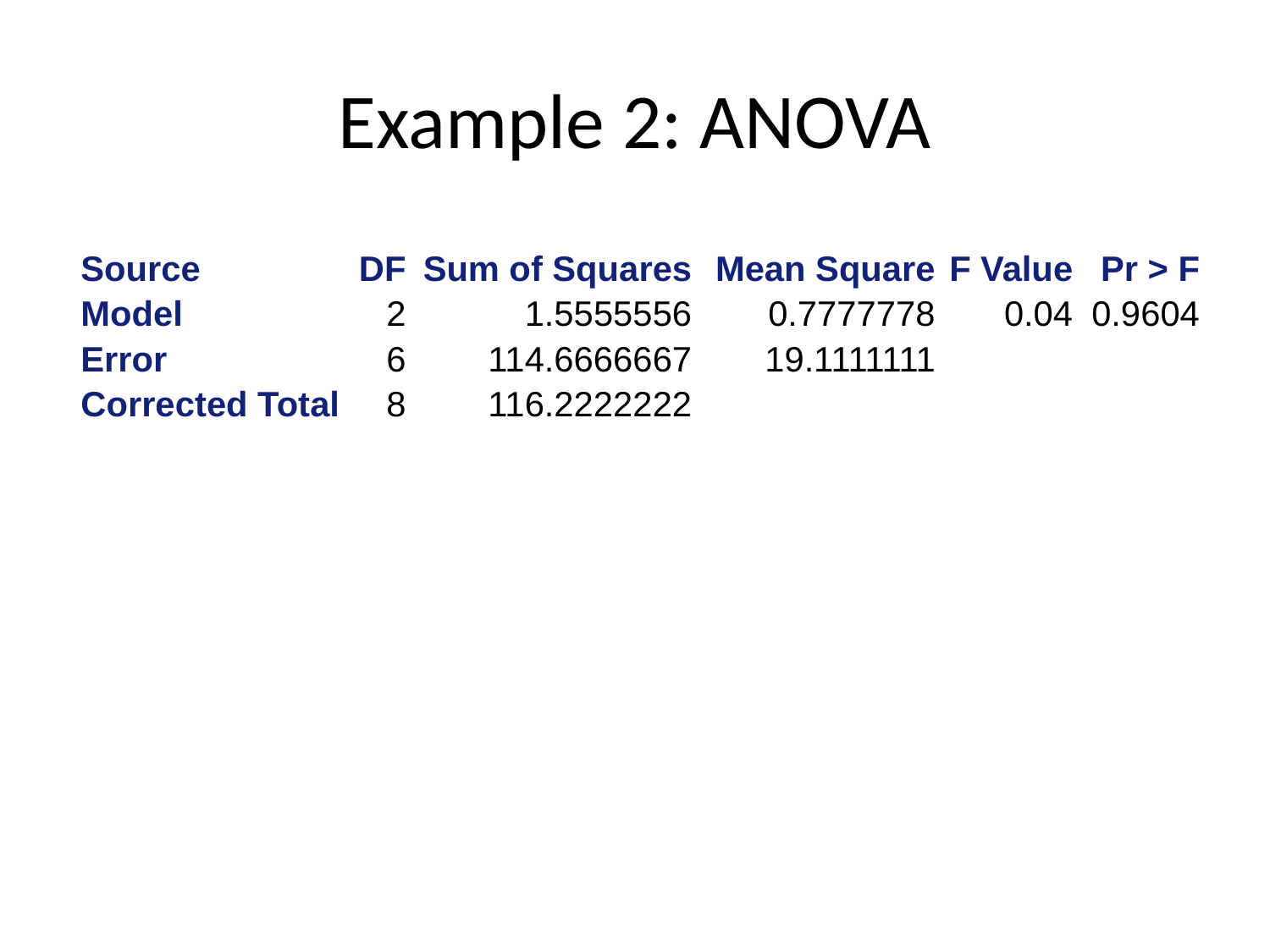

# Example 2: ANOVA
| Source | DF | Sum of Squares | Mean Square | F Value | Pr > F |
| --- | --- | --- | --- | --- | --- |
| Model | 2 | 1.5555556 | 0.7777778 | 0.04 | 0.9604 |
| Error | 6 | 114.6666667 | 19.1111111 |  |  |
| Corrected Total | 8 | 116.2222222 |  |  |  |